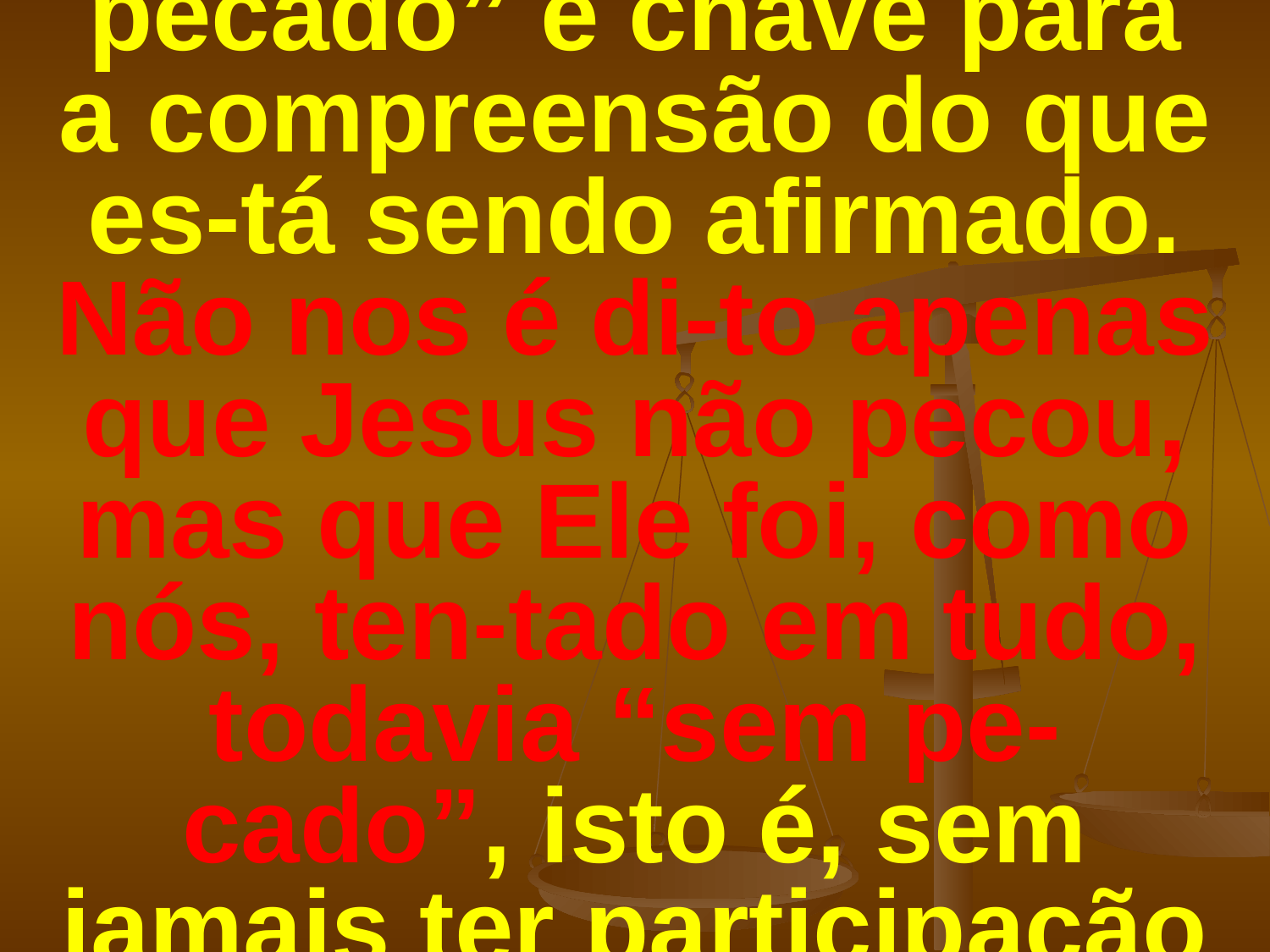

# A fórmula “sem pecado” é chave para a compreensão do que es-tá sendo afirmado. Não nos é di-to apenas que Jesus não pecou, mas que Ele foi, como nós, ten-tado em tudo, todavia “sem pe-cado”, isto é, sem jamais ter participação no pecado.